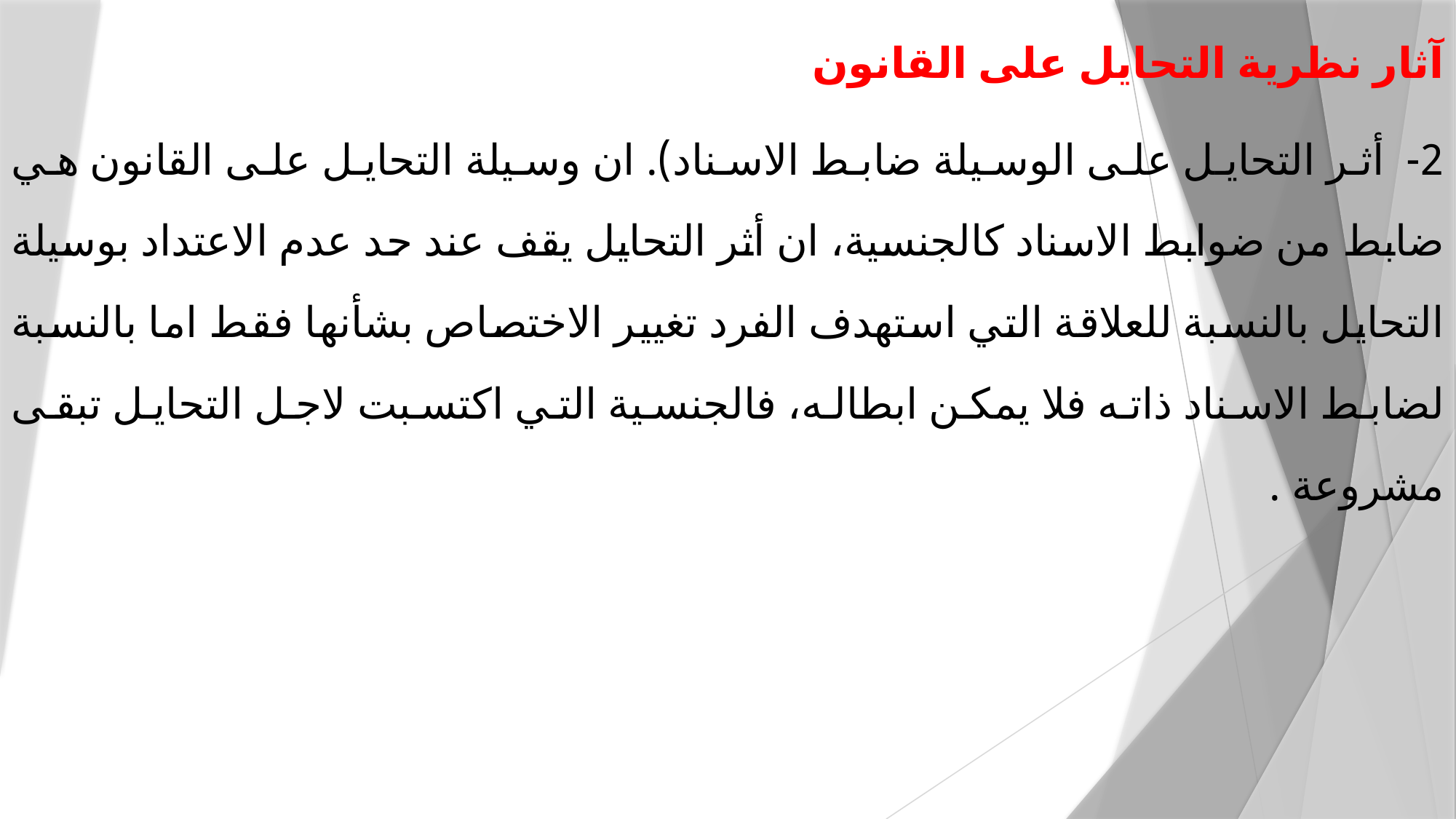

آثار نظرية التحايل على القانون
2-  أثر التحايل على الوسيلة ضابط الاسناد). ان وسيلة التحايل على القانون هي ضابط من ضوابط الاسناد كالجنسية، ان أثر التحايل يقف عند حد عدم الاعتداد بوسيلة التحايل بالنسبة للعلاقة التي استهدف الفرد تغيير الاختصاص بشأنها فقط اما بالنسبة لضابط الاسناد ذاته فلا يمكن ابطاله، فالجنسية التي اكتسبت لاجل التحايل تبقى مشروعة .